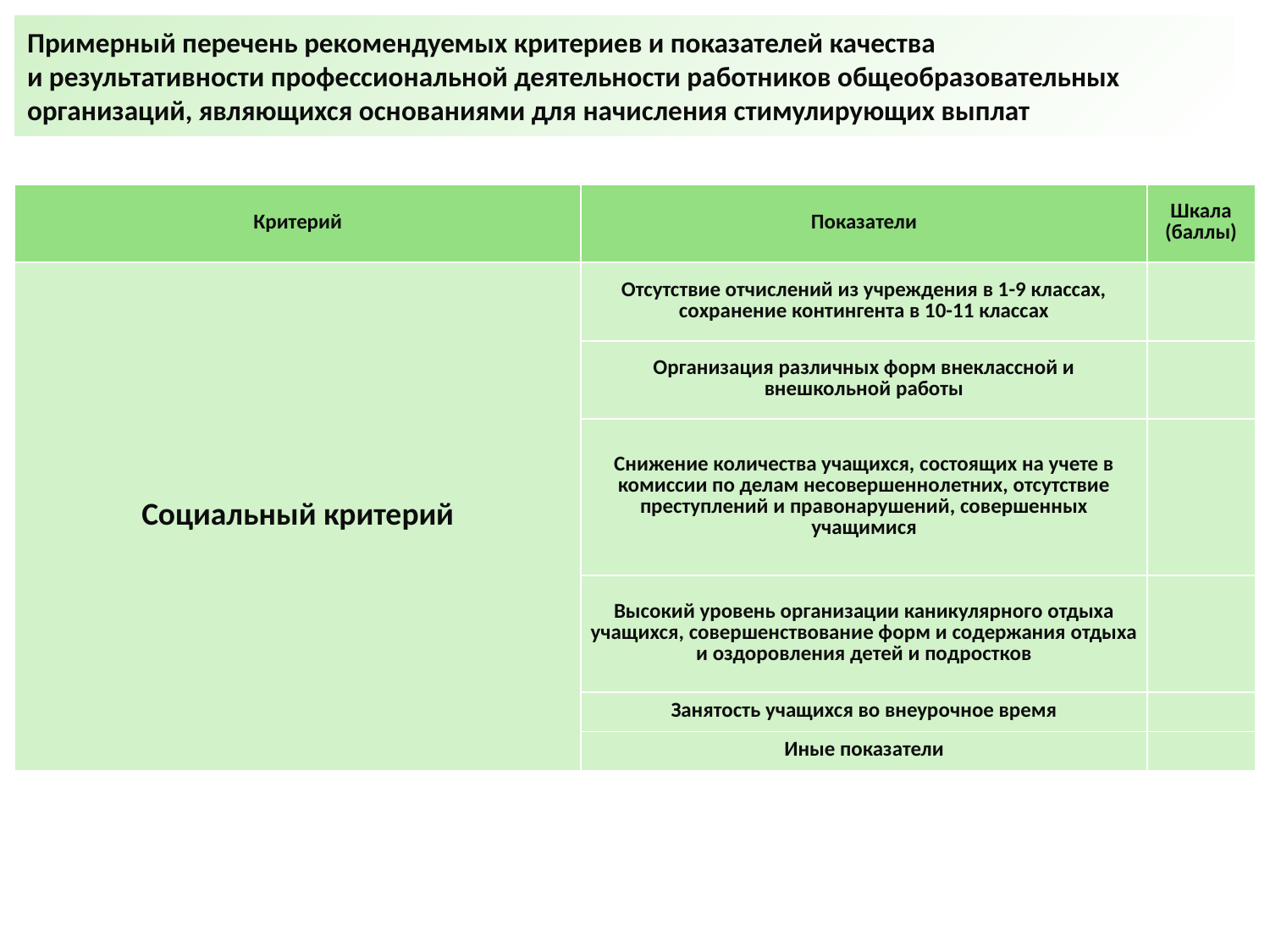

Примерный перечень рекомендуемых критериев и показателей качества
и результативности профессиональной деятельности работников общеобразовательных организаций, являющихся основаниями для начисления стимулирующих выплат
| Критерий | Показатели | Шкала (баллы) |
| --- | --- | --- |
| Социальный критерий | Отсутствие отчислений из учреждения в 1-9 классах, сохранение контингента в 10-11 классах |  |
|  | Организация различных форм внеклассной и внешкольной работы |  |
|  | Снижение количества учащихся, состоящих на учете в комиссии по делам несовершеннолетних, отсутствие преступлений и правонарушений, совершенных учащимися |  |
|  | Высокий уровень организации каникулярного отдыха учащихся, совершенствование форм и содержания отдыха и оздоровления детей и подростков |  |
|  | Занятость учащихся во внеурочное время |  |
|  | Иные показатели |  |